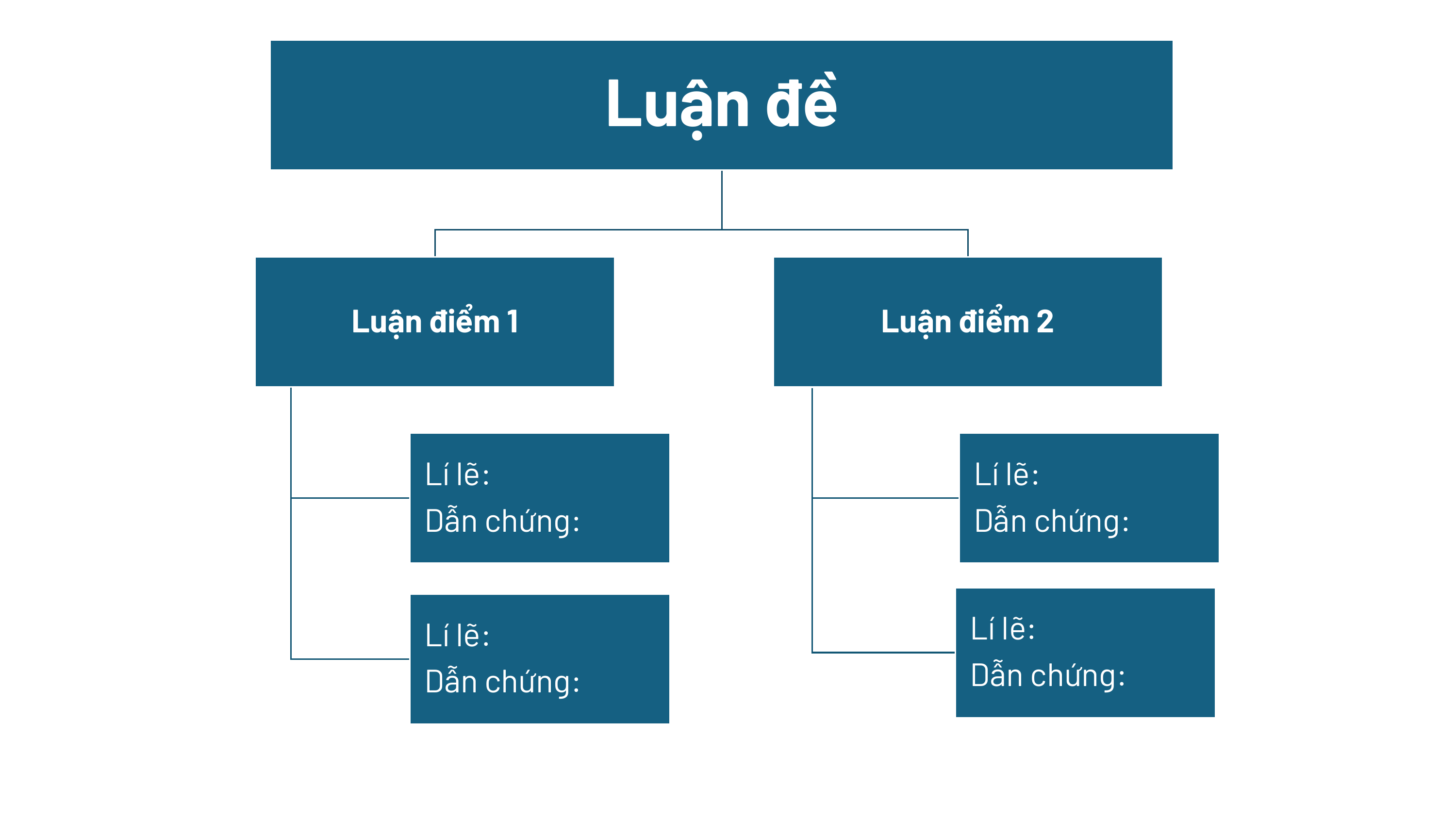

Luận đề
Luận điểm 1
  Lí lẽ:
  Dẫn chứng:
  Lí lẽ:
  Dẫn chứng:
Luận điểm 2
  Lí lẽ:
  Dẫn chứng:
  Lí lẽ:
  Dẫn chứng: